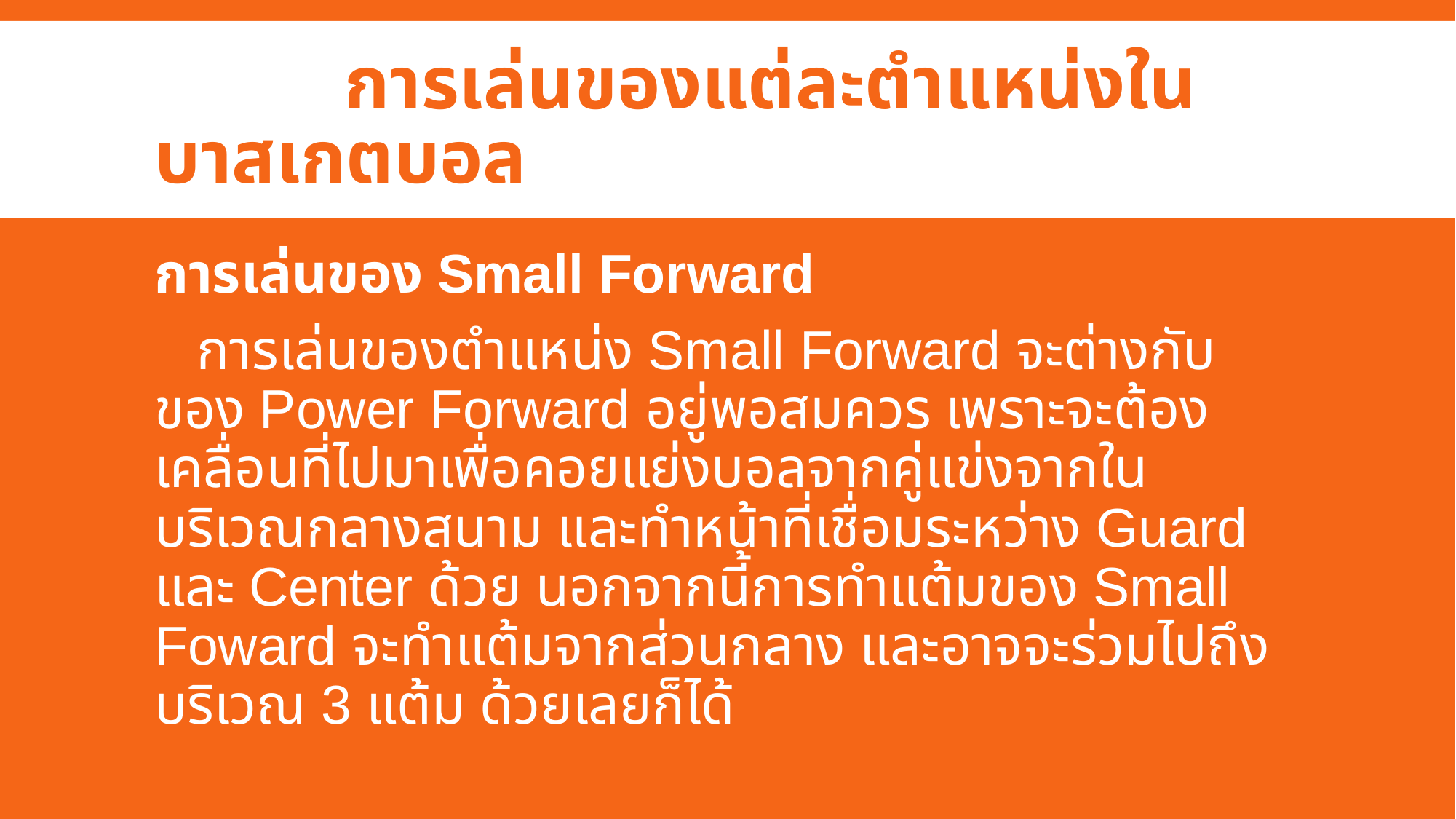

# การเล่นของแต่ละตำแหน่งใน บาสเกตบอล
การเล่นของ Small Forward
   การเล่นของตำแหน่ง Small Forward จะต่างกับของ Power Forward อยู่พอสมควร เพราะจะต้องเคลื่อนที่ไปมาเพื่อคอยแย่งบอลจากคู่แข่งจากในบริเวณกลางสนาม และทำหน้าที่เชื่อมระหว่าง Guard และ Center ด้วย นอกจากนี้การทำแต้มของ Small Foward จะทำแต้มจากส่วนกลาง และอาจจะร่วมไปถึงบริเวณ 3 แต้ม ด้วยเลยก็ได้